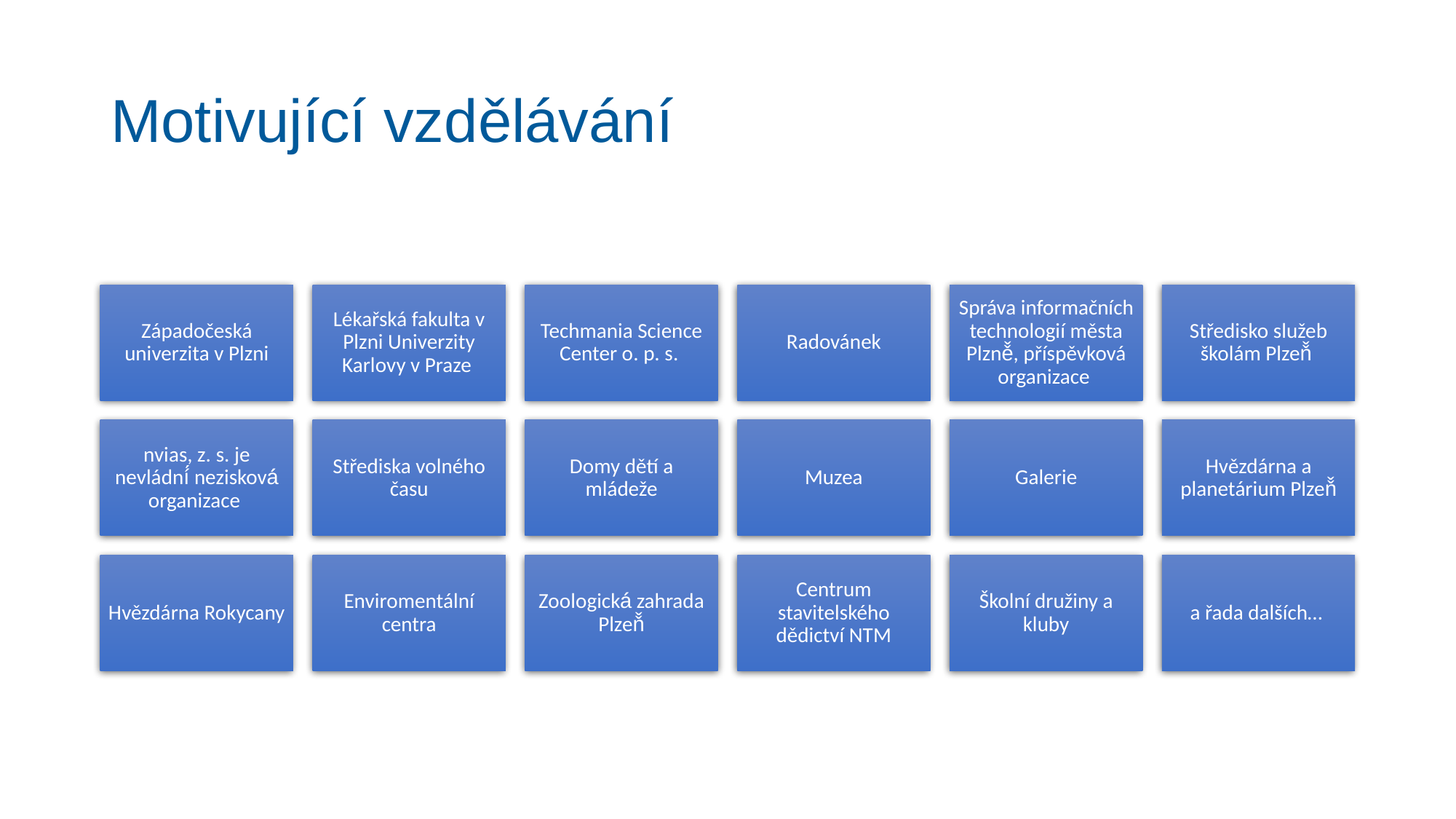

# Motivující vzdělávání
Západočeská univerzita v Plzni
Lékařská fakulta v Plzni Univerzity Karlovy v Praze
Techmania Science Center o. p. s.
Radovánek
Správa informačních technologií města Plzně̌, příspěvková organizace
Středisko služeb školám Plzeň̌
nvias, z. s. je nevládní́ nezisková́ organizace
Střediska volného času
Domy dětí a mládeže
Muzea
Galerie
Hvězdárna a planetárium Plzeň̌
Hvězdárna Rokycany
Enviromentální centra
Zoologická́ zahrada Plzeň̌
Centrum stavitelského dědictví NTM
Školní družiny a kluby
a řada dalších…